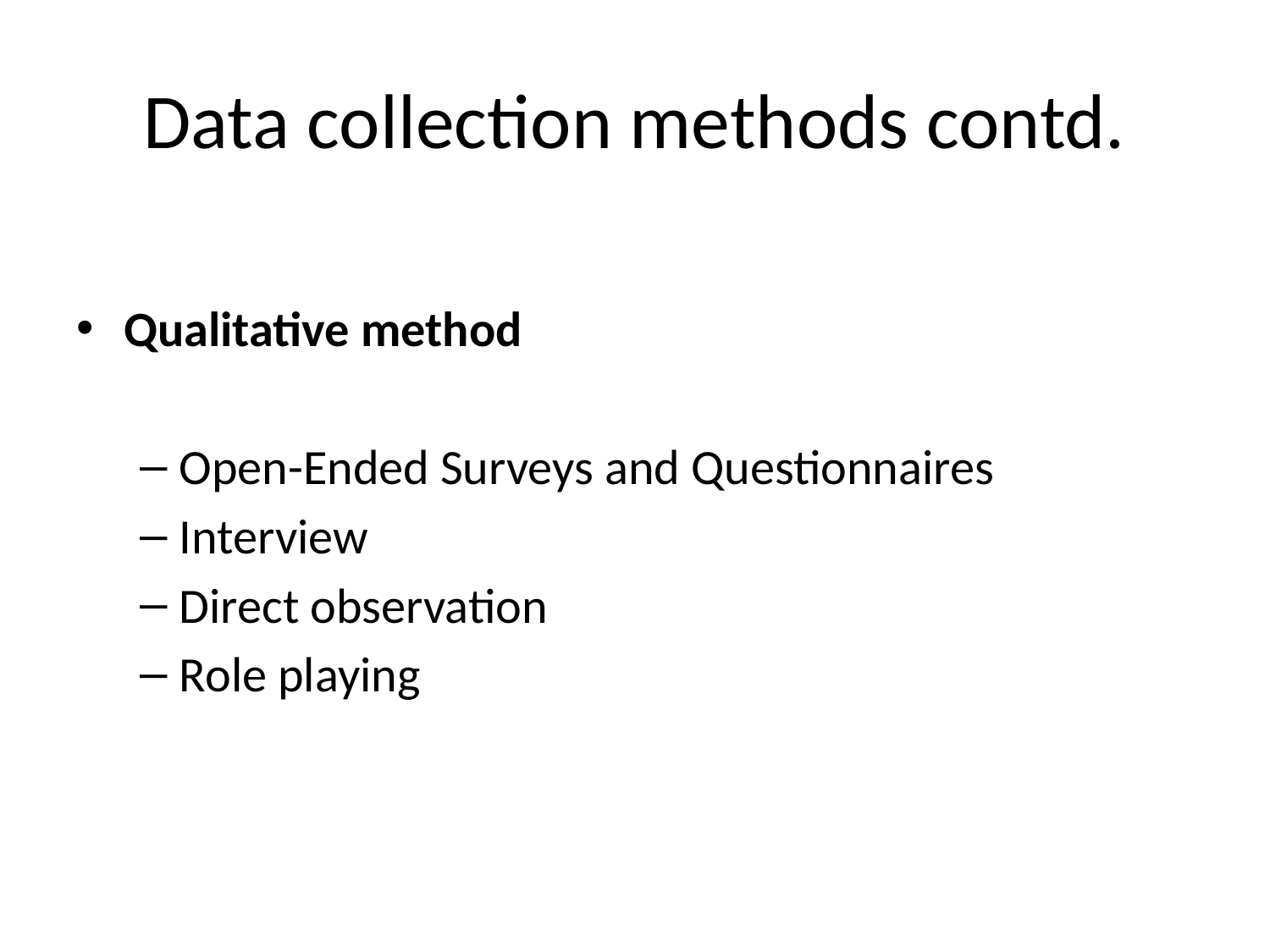

# Data collection methods contd.

Qualitative method

Open-Ended Surveys and Questionnaires
Interview
Direct observation
Role playing